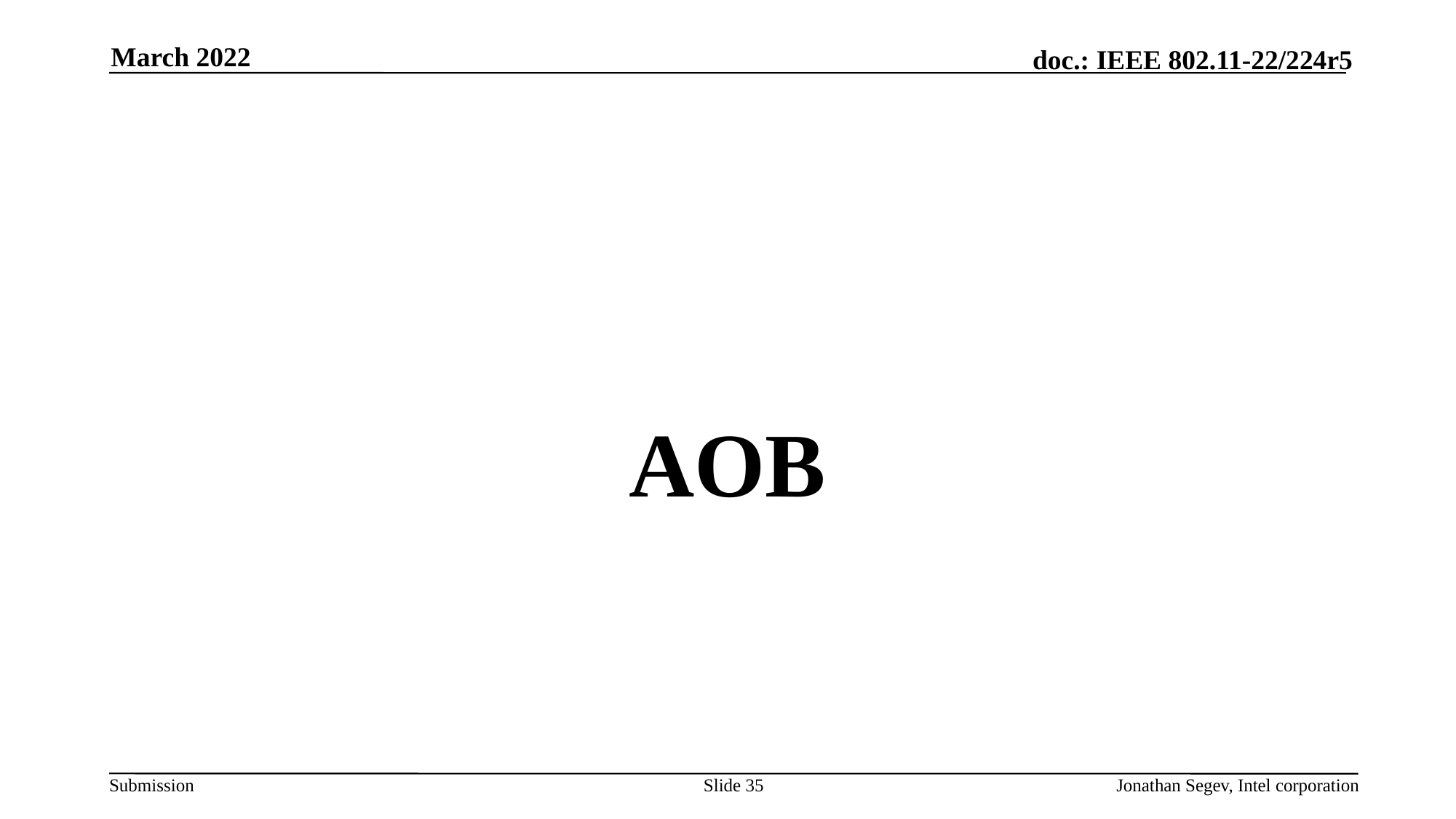

March 2022
#

AOB
Slide 35
Jonathan Segev, Intel corporation